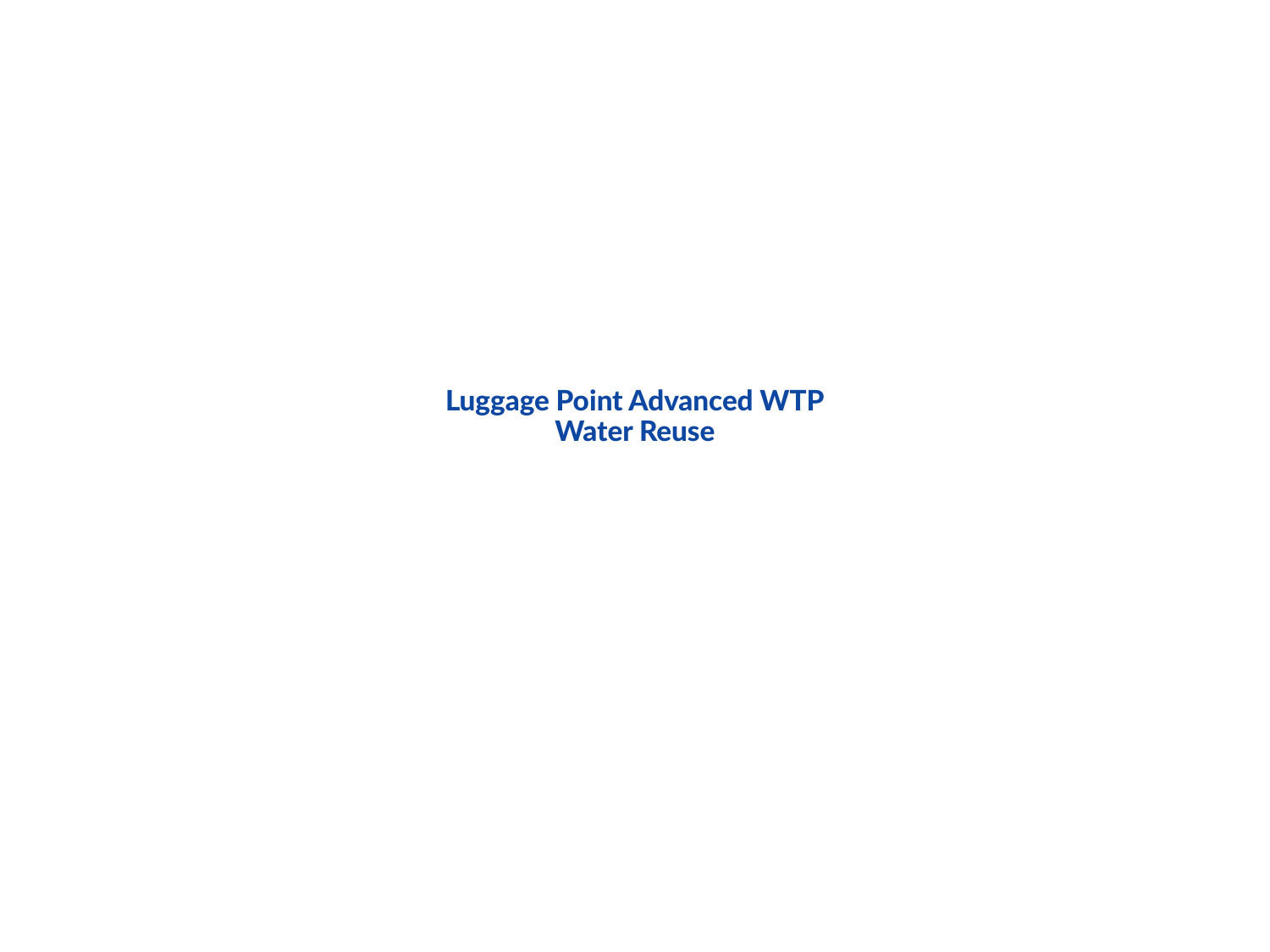

# Luggage Point Advanced WTP Water Reuse